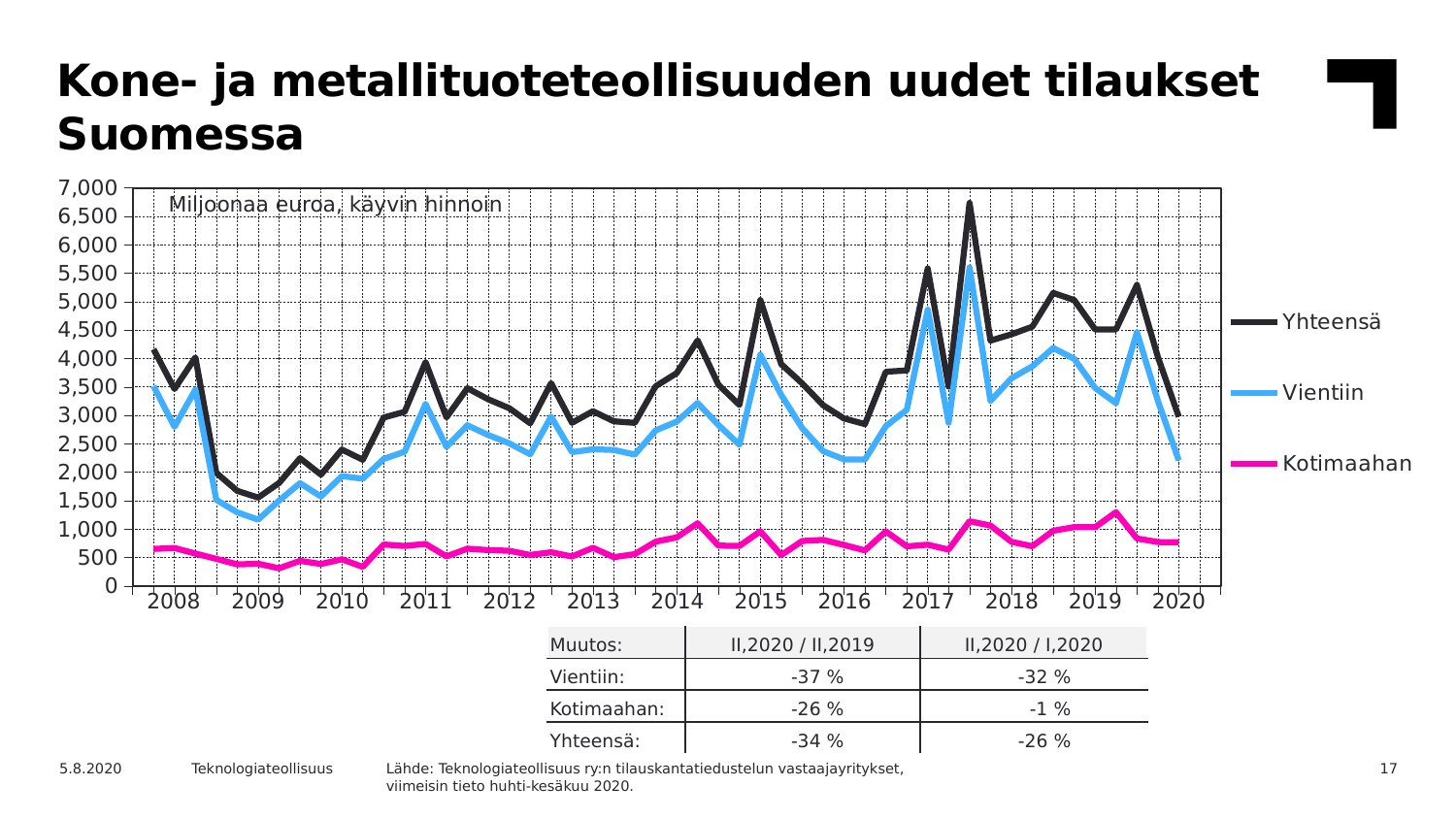

Kone- ja metallituoteteollisuuden uudet tilaukset Suomessa

### Chart

| Category | Yhteensä  | Vientiin  | Kotimaahan  |
|---|---|---|---|
| 2007,IV | None | None | None |
| 2008,I | 4163.25 | 3513.72 | 649.52 |
|  | 3464.02 | 2798.6 | 665.41 |
|  | 4019.47 | 3451.19 | 568.28 |
|  | 1987.17 | 1512.24 | 474.93 |
| 2009,I | 1670.27 | 1292.46 | 377.81 |
|  | 1552.43 | 1164.35 | 388.08 |
|  | 1809.88 | 1500.58 | 309.3 |
|  | 2245.14 | 1805.53 | 439.61 |
| 2010,I | 1956.25 | 1572.21 | 384.04 |
|  | 2397.4 | 1930.32 | 467.09 |
|  | 2218.4 | 1884.1 | 334.3 |
|  | 2960.62 | 2232.91 | 727.71 |
| 2011,I | 3061.4 | 2359.04 | 702.36 |
|  | 3937.56 | 3200.17 | 737.39 |
|  | 2963.47 | 2444.89 | 518.58 |
|  | 3477.24 | 2823.67 | 653.57 |
| 2012,I | 3281.63 | 2651.79 | 629.84 |
|  | 3124.84 | 2507.48 | 617.36 |
|  | 2858.66 | 2315.08 | 543.58 |
|  | 3566.26 | 2975.03 | 591.23 |
| 2013,I | 2868.51 | 2351.75 | 516.76 |
|  | 3071.25 | 2402.21 | 669.04 |
|  | 2894.44 | 2390.4 | 504.04 |
|  | 2867.1 | 2309.29 | 557.81 |
| 2014,I | 3512.15 | 2734.27 | 777.88 |
|  | 3742.59 | 2889.42 | 853.16 |
|  | 4316.96 | 3216.96 | 1100.0 |
|  | 3535.88 | 2827.9 | 707.98 |
| 2015,I | 3183.39 | 2481.66 | 701.72 |
|  | 5027.79 | 4067.34 | 960.45 |
|  | 3900.28 | 3359.12 | 541.16 |
|  | 3562.83 | 2774.49 | 788.35 |
| 2016,I | 3178.52 | 2369.64 | 808.88 |
|  | 2944.5 | 2225.26 | 719.24 |
|  | 2844.6 | 2221.66 | 622.94 |
|  | 3767.34 | 2808.84 | 958.49 |
| 2017,I | 3790.71 | 3095.79 | 694.92 |
|  | 5582.93 | 4859.12 | 723.81 |
|  | 3506.48 | 2868.85 | 637.63 |
|  | 6736.75 | 5600.24 | 1136.51 |
| 2018,I | 4314.07 | 3252.93 | 1061.14 |
|  | 4424.99 | 3650.86 | 774.14 |
|  | 4559.44 | 3862.06 | 697.39 |
|  | 5153.18 | 4184.52 | 968.67 |
| 2019,I | 5028.07 | 3994.85 | 1033.22 |
|  | 4512.81 | 3481.75 | 1031.07 |
|  | 4510.69 | 3215.07 | 1295.62 |
|  | 5293.62 | 4461.08 | 832.55 |
| 2020,I | 4028.23 | 3257.59 | 770.64 |
Miljoonaa euroa, käyvin hinnoin
| 2008 | 2009 | 2010 | 2011 | 2012 | 2013 | 2014 | 2015 | 2016 | 2017 | 2018 | 2019 | 2020 |
| --- | --- | --- | --- | --- | --- | --- | --- | --- | --- | --- | --- | --- |
| Muutos: | II,2020 / II,2019 | II,2020 / I,2020 |
| --- | --- | --- |
| Vientiin: | -37 % | -32 % |
| Kotimaahan: | -26 % | -1 % |
| Yhteensä: | -34 % | -26 % |
Lähde: Teknologiateollisuus ry:n tilauskantatiedustelun vastaajayritykset,
viimeisin tieto huhti-kesäkuu 2020.

5.8.2020
Teknologiateollisuus
17